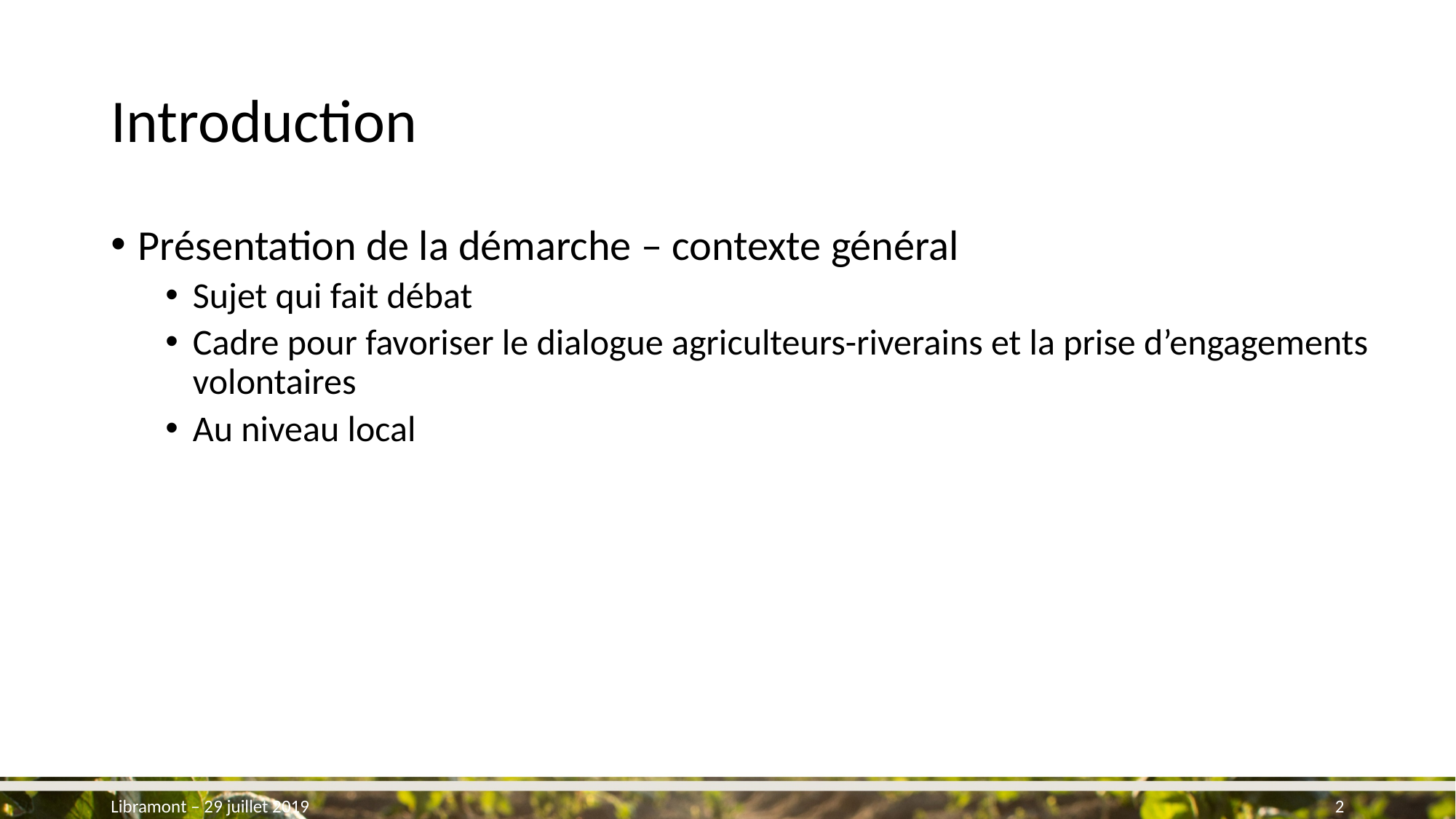

# Introduction
Présentation de la démarche – contexte général
Sujet qui fait débat
Cadre pour favoriser le dialogue agriculteurs-riverains et la prise d’engagements volontaires
Au niveau local

Libramont – 29 juillet 2019
2